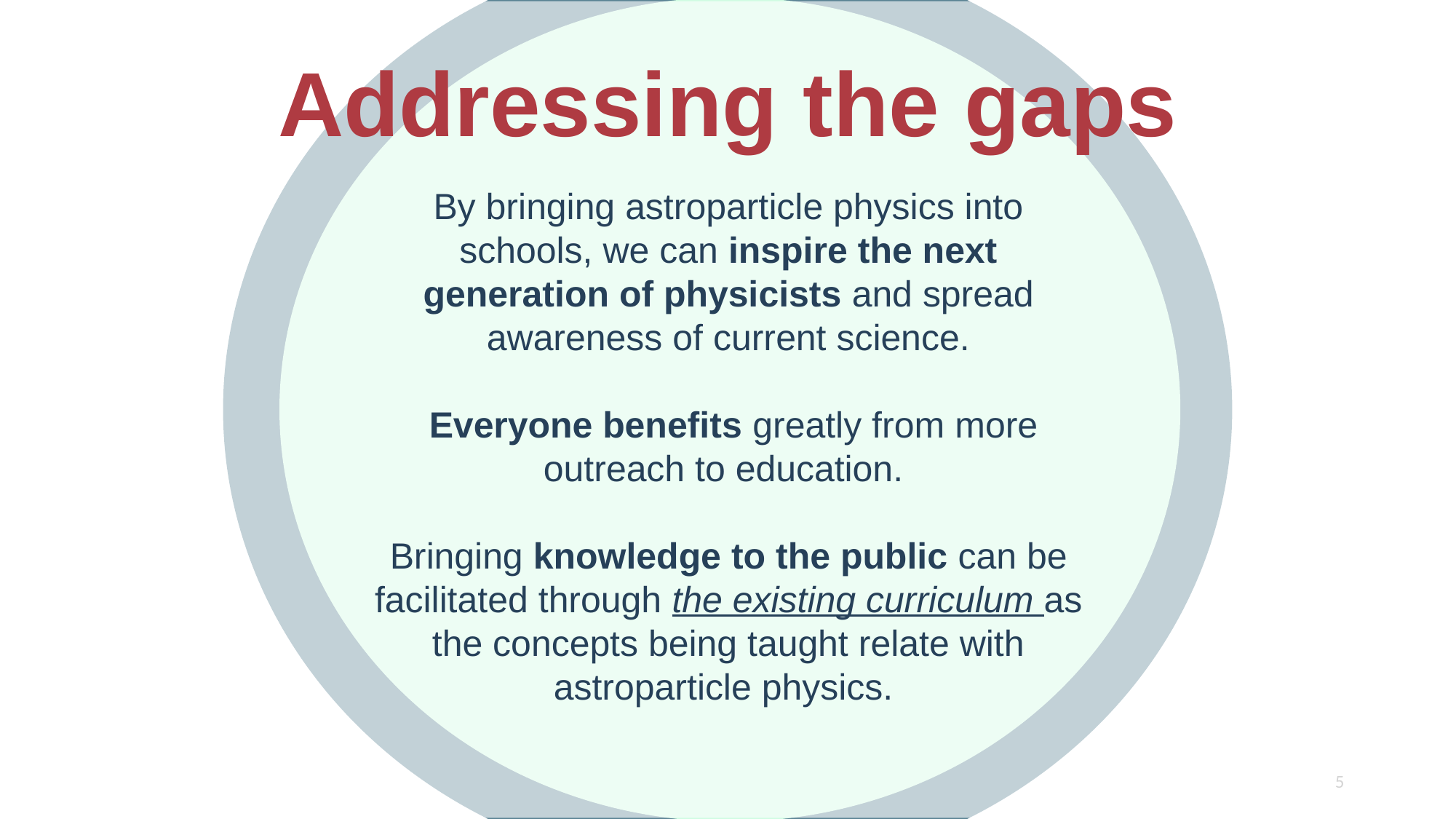

Addressing the gaps
By bringing astroparticle physics into schools, we can inspire the next generation of physicists and spread awareness of current science.

 Everyone benefits greatly from more outreach to education.

Bringing knowledge to the public can be facilitated through the existing curriculum as the concepts being taught relate with astroparticle physics.

5